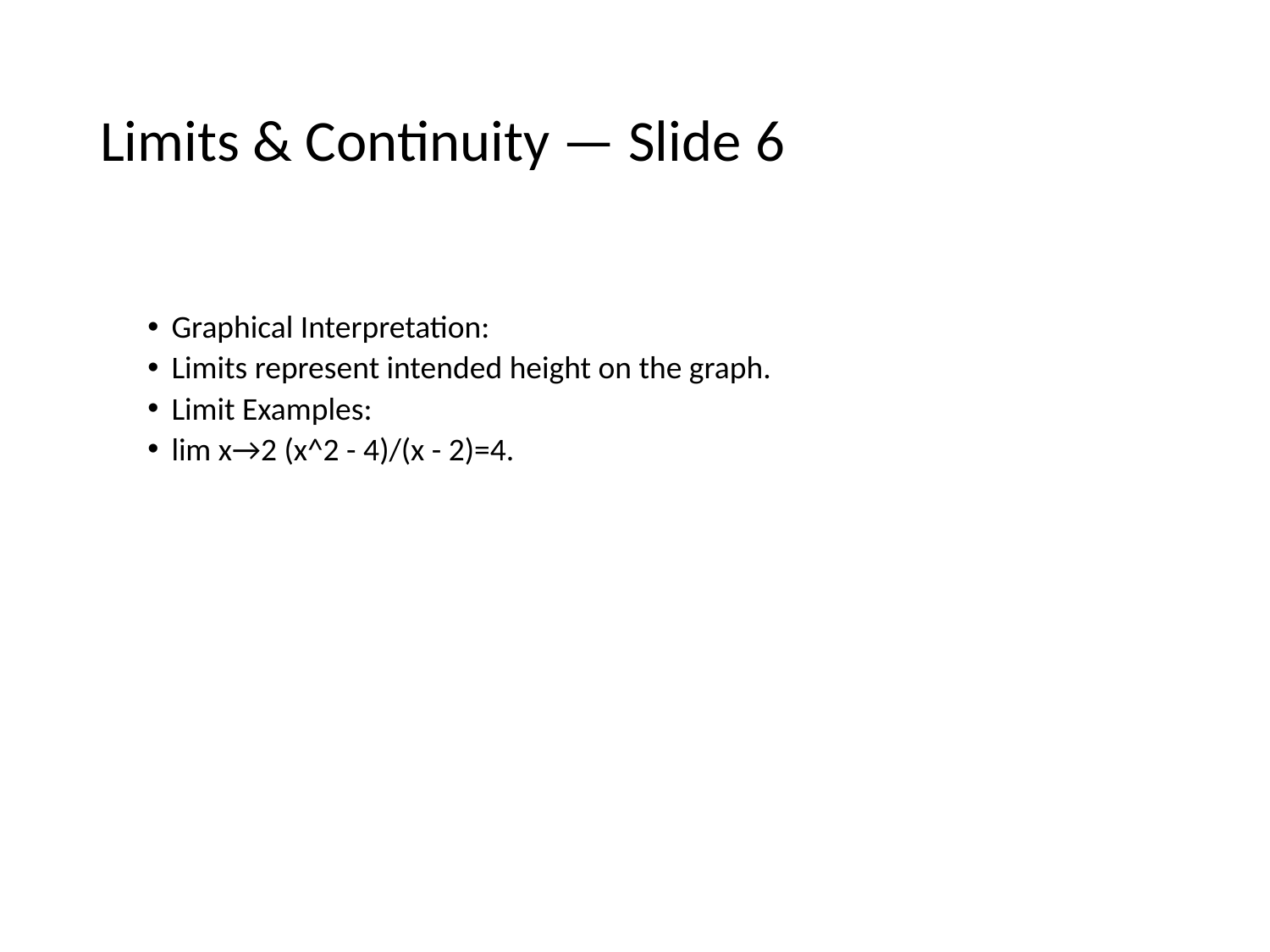

# Limits & Continuity — Slide 6

Graphical Interpretation:
Limits represent intended height on the graph.
Limit Examples:
lim x→2 (x^2 - 4)/(x - 2)=4.